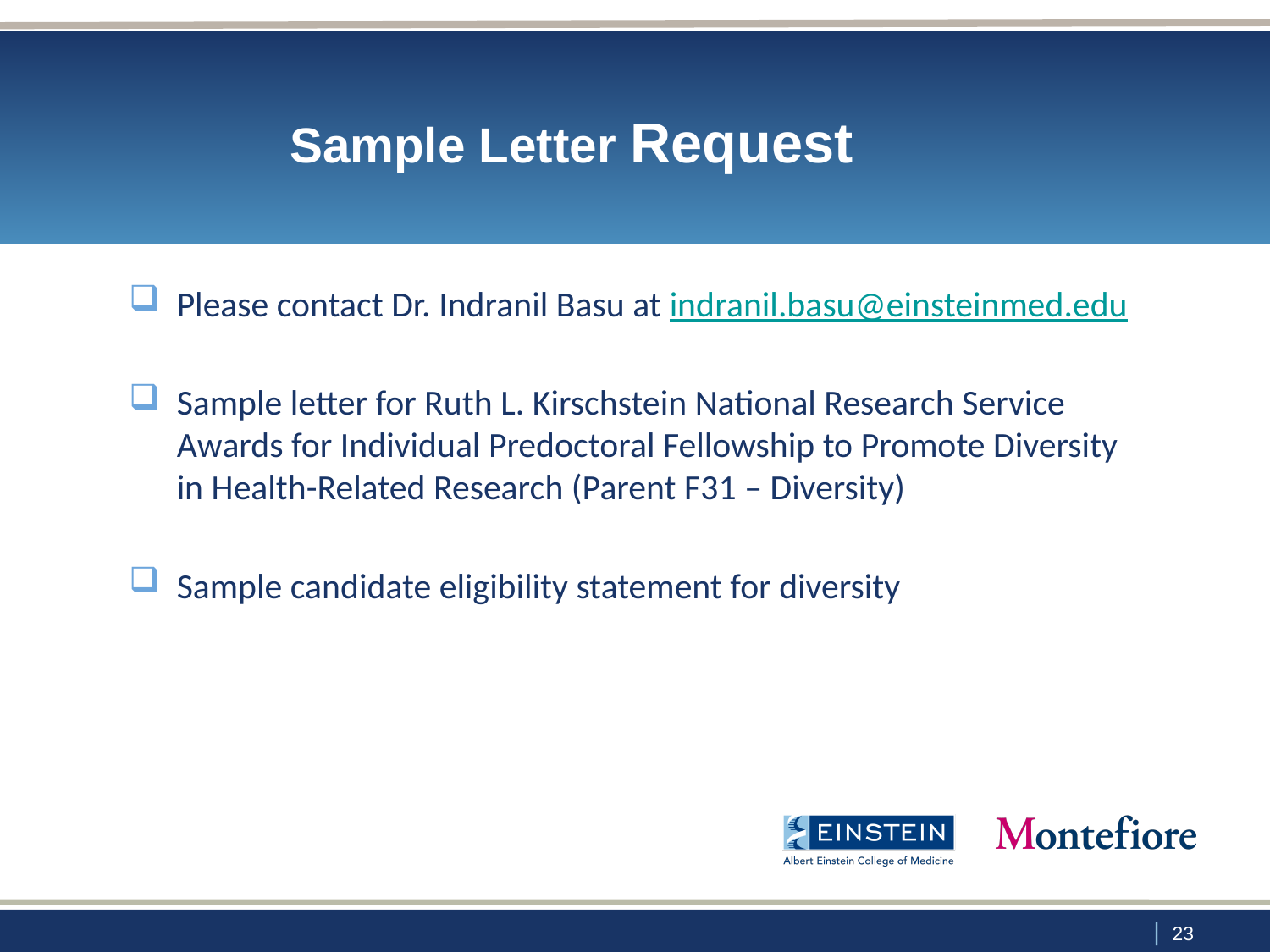

# Sample Letter Request
Please contact Dr. Indranil Basu at indranil.basu@einsteinmed.edu

Sample letter for Ruth L. Kirschstein National Research Service Awards for Individual Predoctoral Fellowship to Promote Diversity in Health-Related Research (Parent F31 – Diversity)

Sample candidate eligibility statement for diversity
  |  23